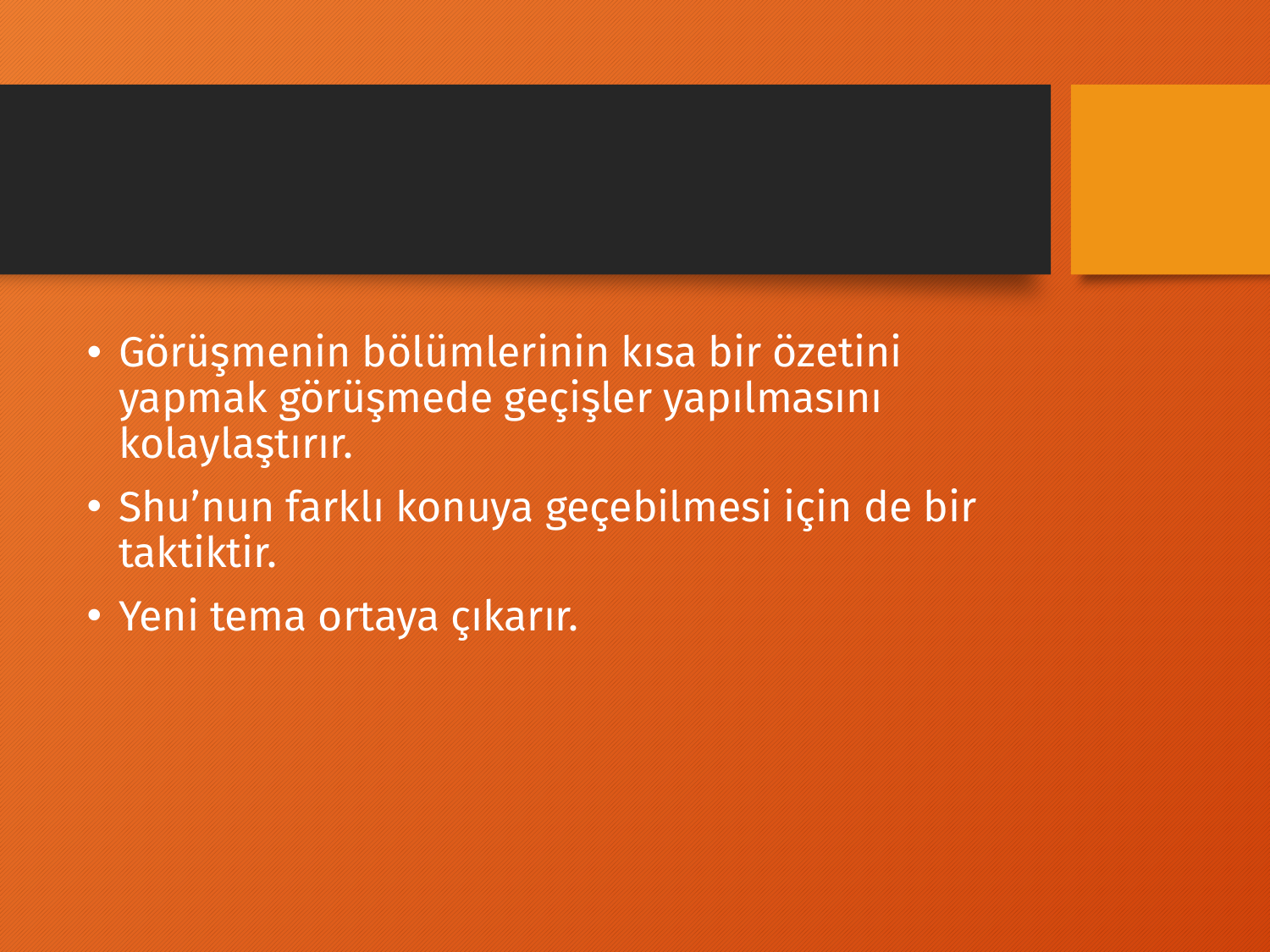

#
Görüşmenin bölümlerinin kısa bir özetini yapmak görüşmede geçişler yapılmasını kolaylaştırır.
Shu’nun farklı konuya geçebilmesi için de bir taktiktir.
Yeni tema ortaya çıkarır.